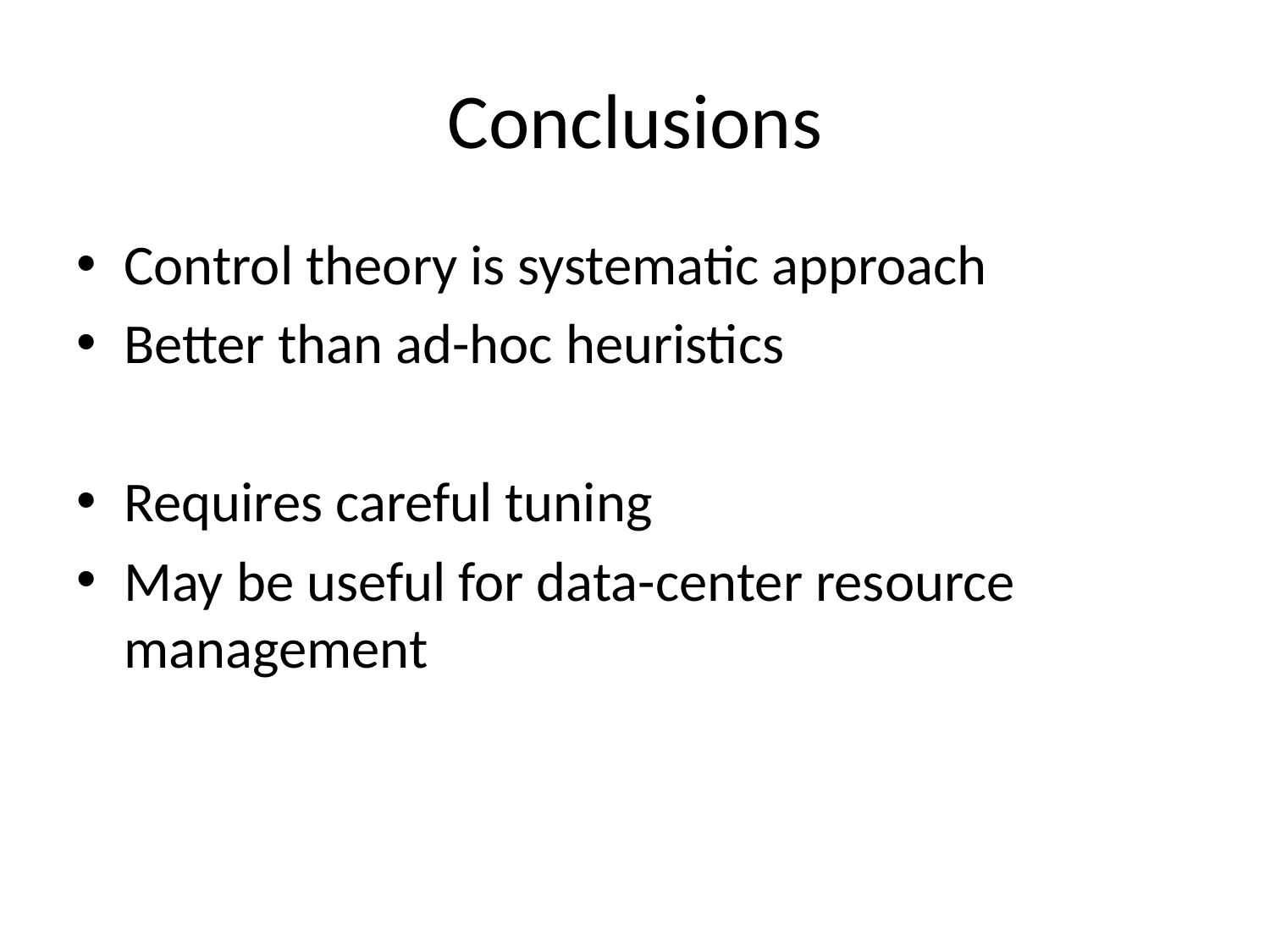

# Conclusions
Control theory is systematic approach
Better than ad-hoc heuristics

Requires careful tuning
May be useful for data-center resource management